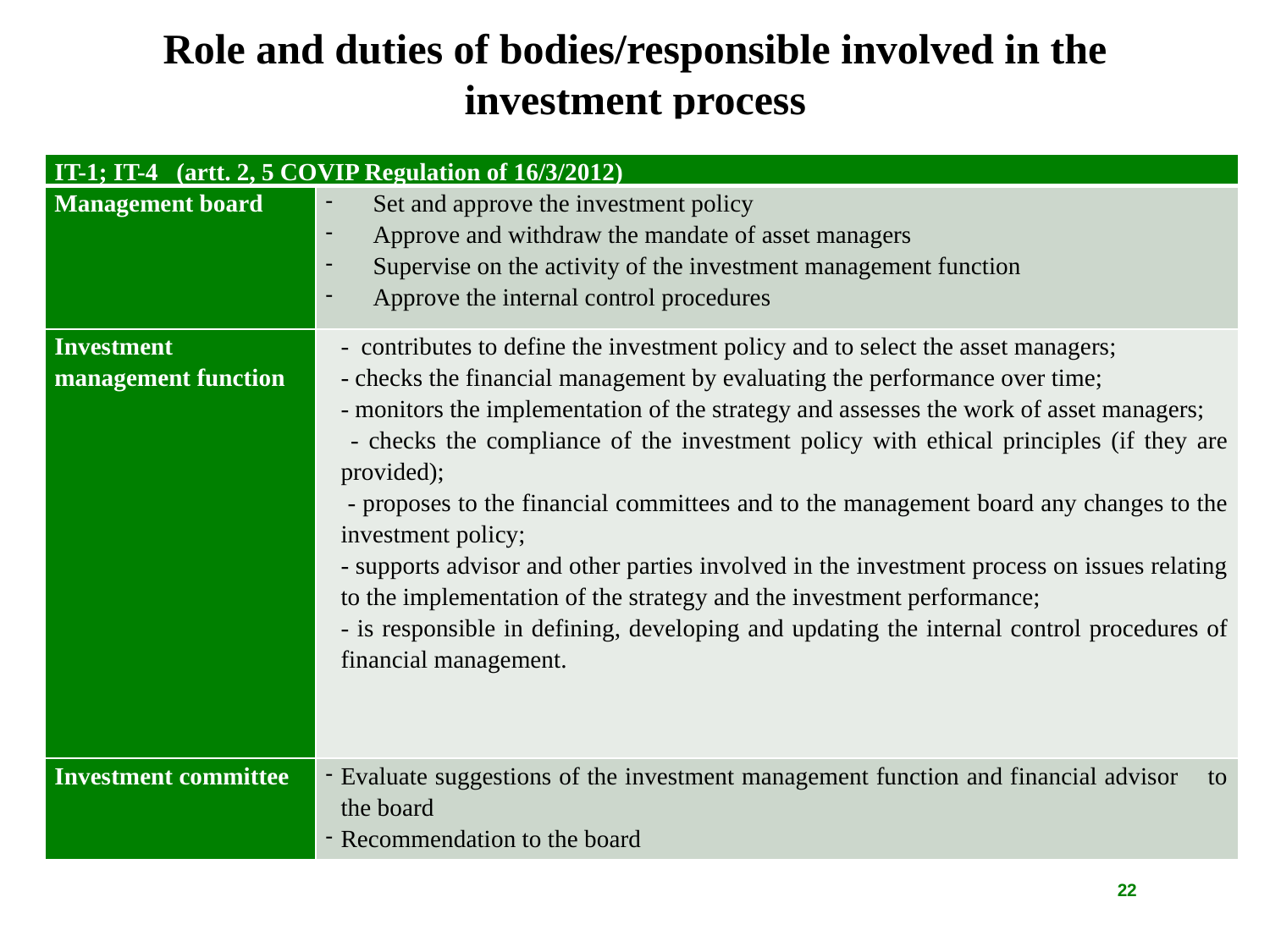

Role and duties of bodies/responsible involved in the investment process

| IT-1; IT-4 (artt. 2, 5 COVIP Regulation of 16/3/2012) |  |
| --- | --- |
| Management board | Set and approve the investment policy Approve and withdraw the mandate of asset managers Supervise on the activity of the investment management function Approve the internal control procedures |
| Investment management function | - contributes to define the investment policy and to select the asset managers; - checks the financial management by evaluating the performance over time; - monitors the implementation of the strategy and assesses the work of asset managers; - checks the compliance of the investment policy with ethical principles (if they are provided); - proposes to the financial committees and to the management board any changes to the investment policy; - supports advisor and other parties involved in the investment process on issues relating to the implementation of the strategy and the investment performance; - is responsible in defining, developing and updating the internal control procedures of financial management. |
| Investment committee | Evaluate suggestions of the investment management function and financial advisor to the board Recommendation to the board |

22